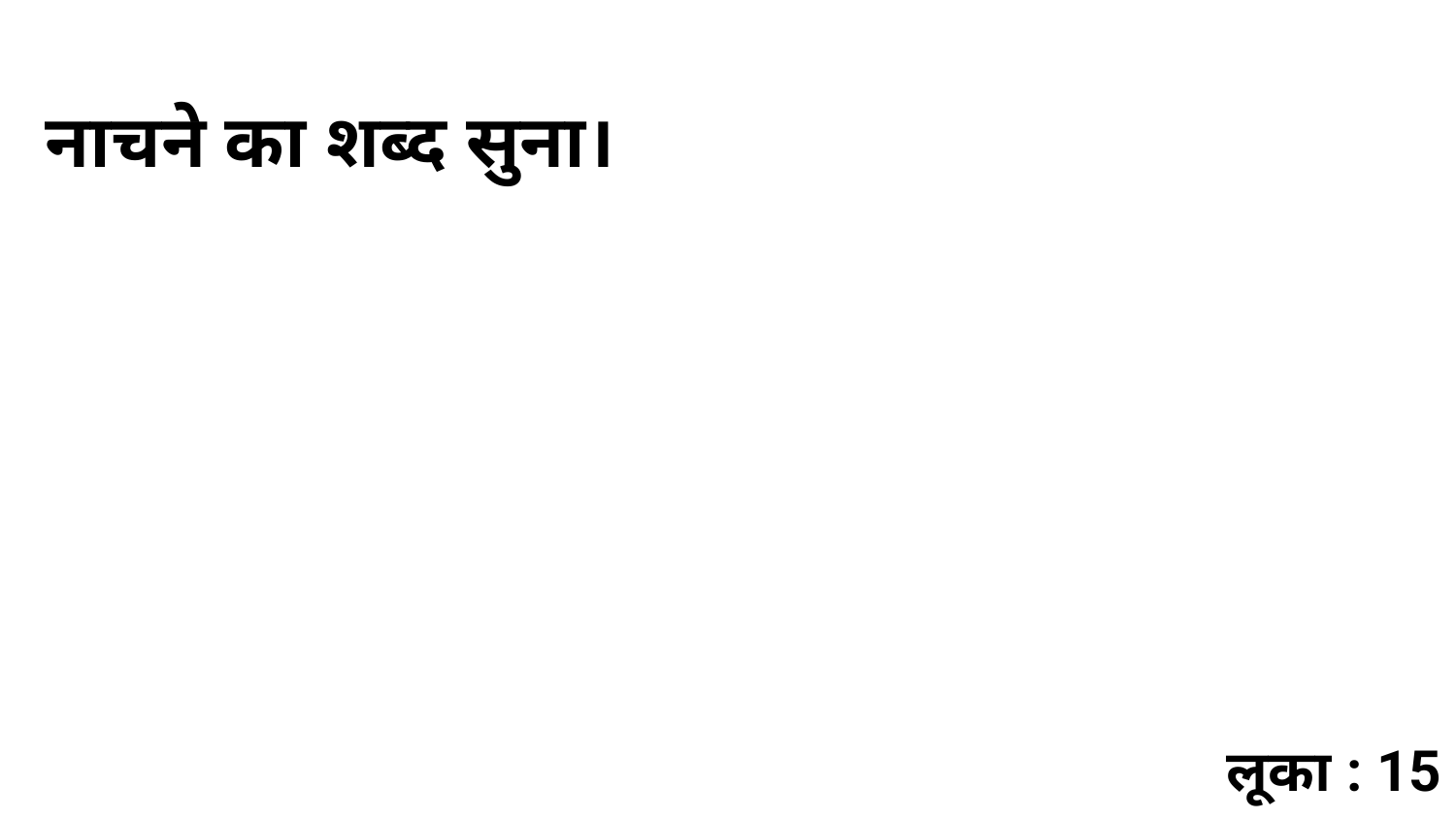

नाचने का शब्द सुना।
लूका : 15